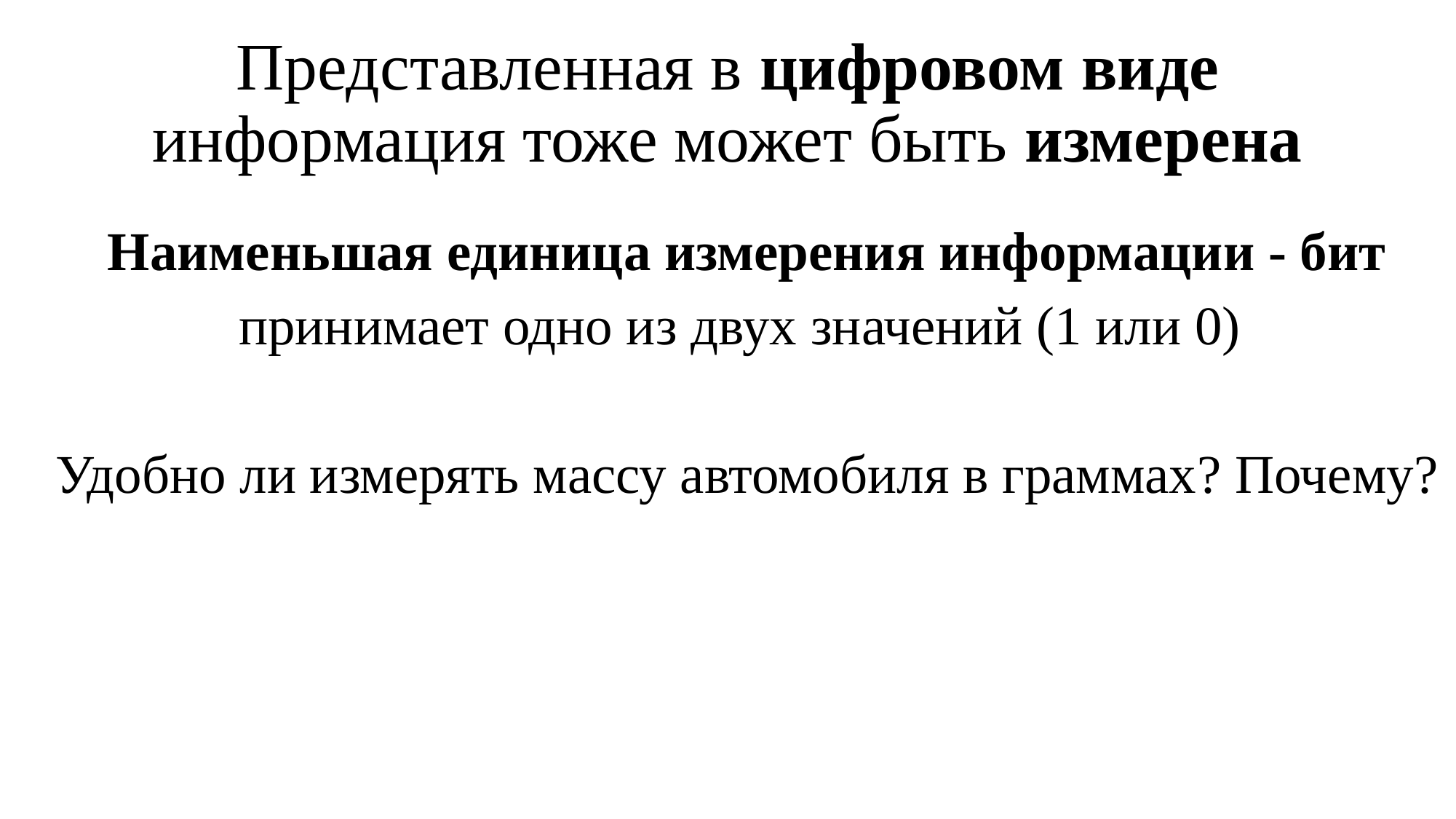

# Представленная в цифровом виде информация тоже может быть измерена
Наименьшая единица измерения информации - бит
принимает одно из двух значений (1 или 0)

Удобно ли измерять массу автомобиля в граммах? Почему?